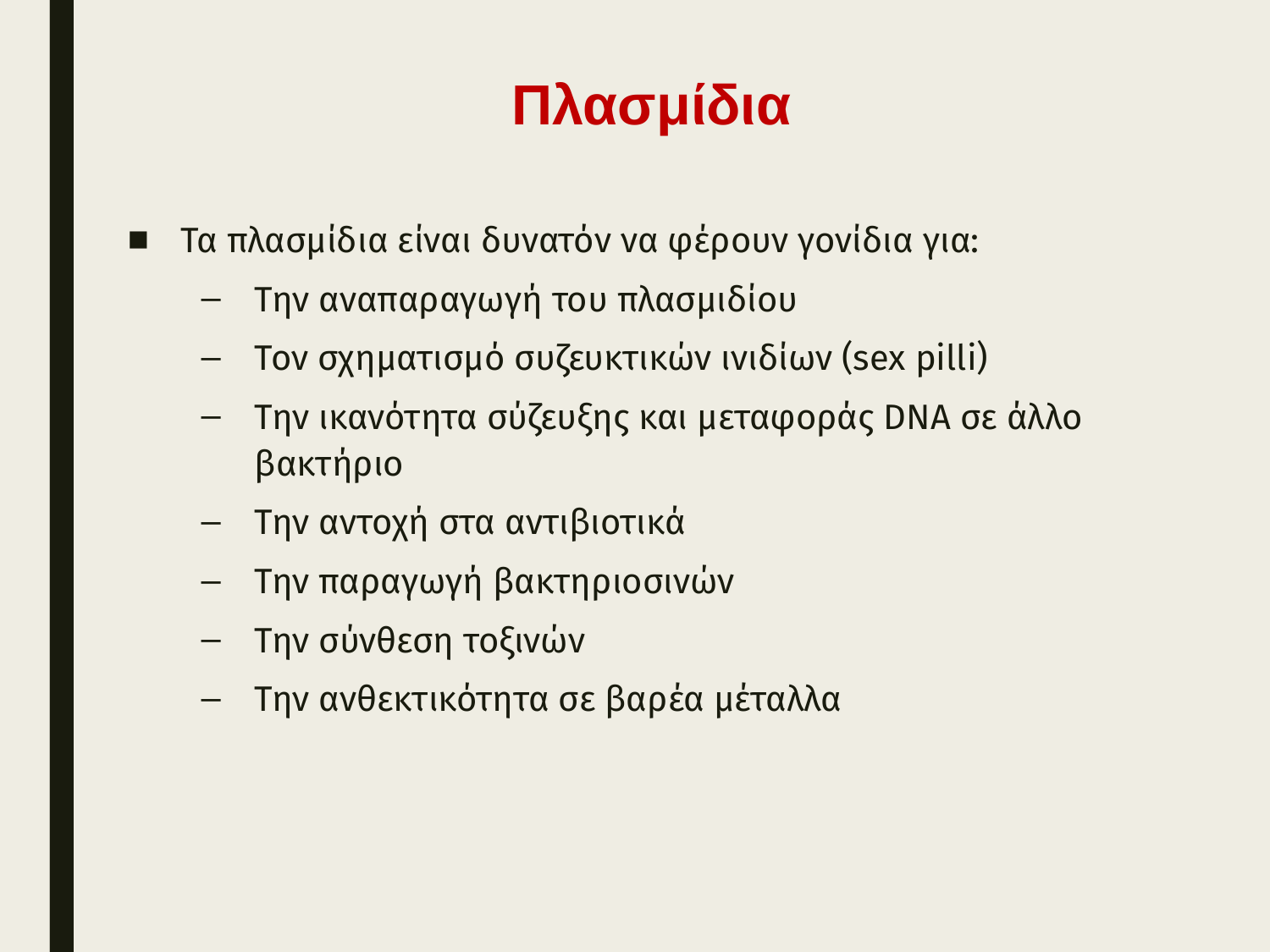

# Πλασμίδια
Τα πλασμίδια είναι δυνατόν να φέρουν γονίδια για:
Την αναπαραγωγή του πλασμιδίου
Τον σχηματισμό συζευκτικών ινιδίων (sex pilli)
Την ικανότητα σύζευξης και μεταφοράς DNA σε άλλο βακτήριο
Την αντοχή στα αντιβιοτικά
Την παραγωγή βακτηριοσινών
Την σύνθεση τοξινών
Την ανθεκτικότητα σε βαρέα μέταλλα